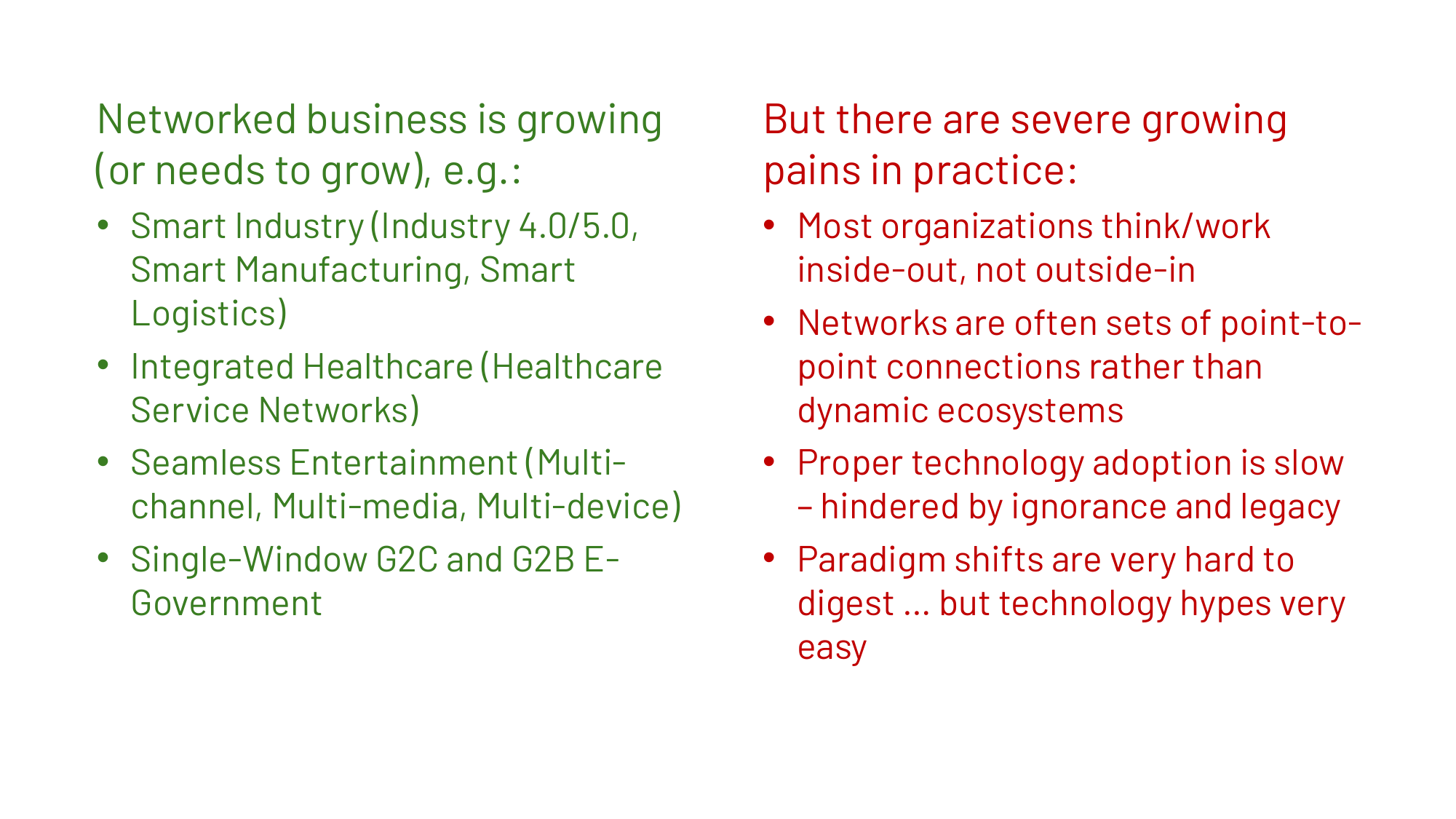

Networked business is growing (or needs to grow), e.g.:
Smart Industry (Industry 4.0/5.0, Smart Manufacturing, Smart Logistics)
Integrated Healthcare (Healthcare Service Networks)
Seamless Entertainment (Multi-channel, Multi-media, Multi-device)
Single-Window G2C and G2B E-Government
But there are severe growing pains in practice:
Most organizations think/work inside-out, not outside-in
Networks are often sets of point-to-point connections rather than dynamic ecosystems
Proper technology adoption is slow – hindered by ignorance and legacy
Paradigm shifts are very hard to digest … but technology hypes very easy